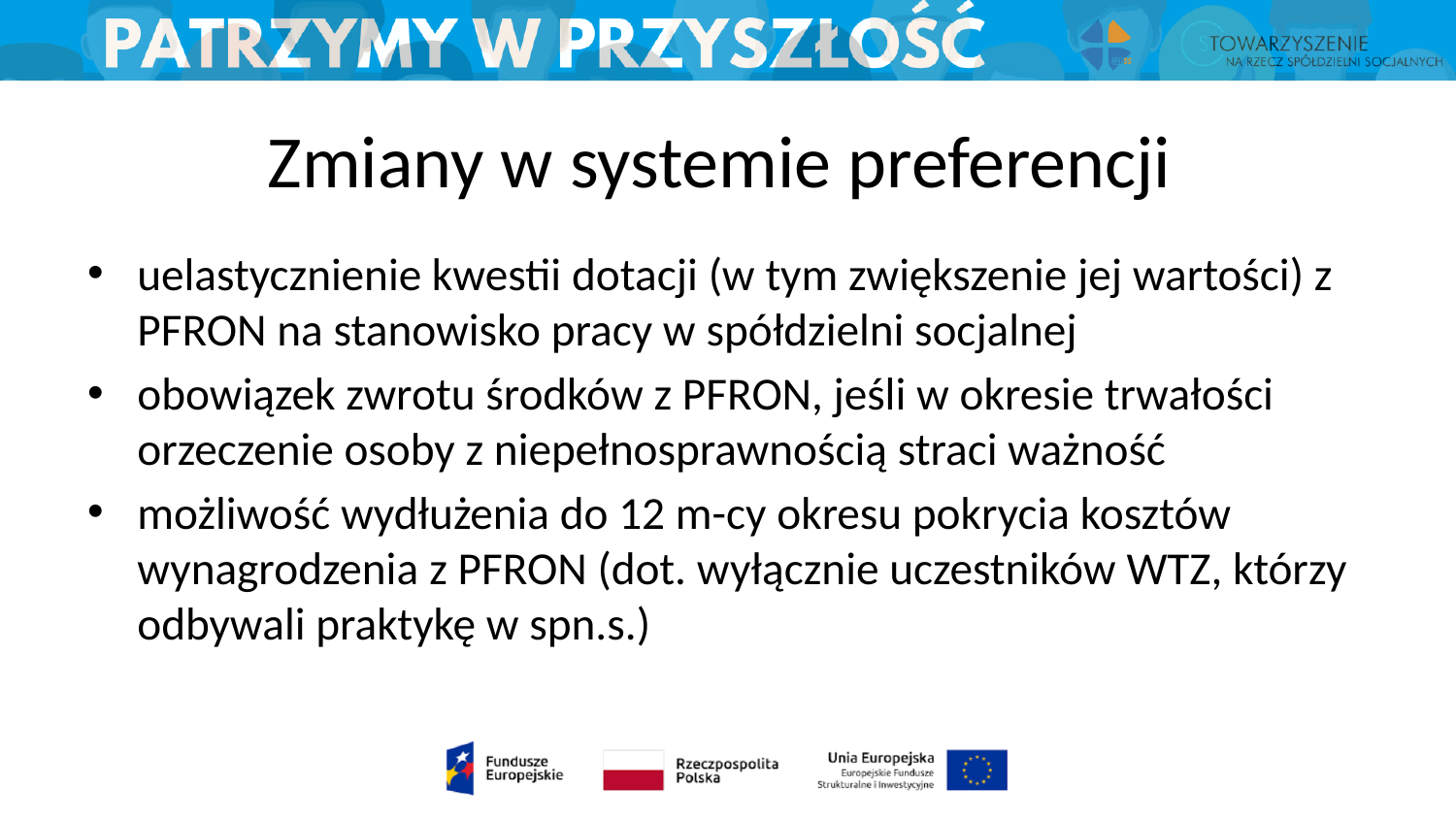

# Zmiany w systemie preferencji
uelastycznienie kwestii dotacji (w tym zwiększenie jej wartości) z PFRON na stanowisko pracy w spółdzielni socjalnej
obowiązek zwrotu środków z PFRON, jeśli w okresie trwałości orzeczenie osoby z niepełnosprawnością straci ważność
możliwość wydłużenia do 12 m-cy okresu pokrycia kosztów wynagrodzenia z PFRON (dot. wyłącznie uczestników WTZ, którzy odbywali praktykę w spn.s.)